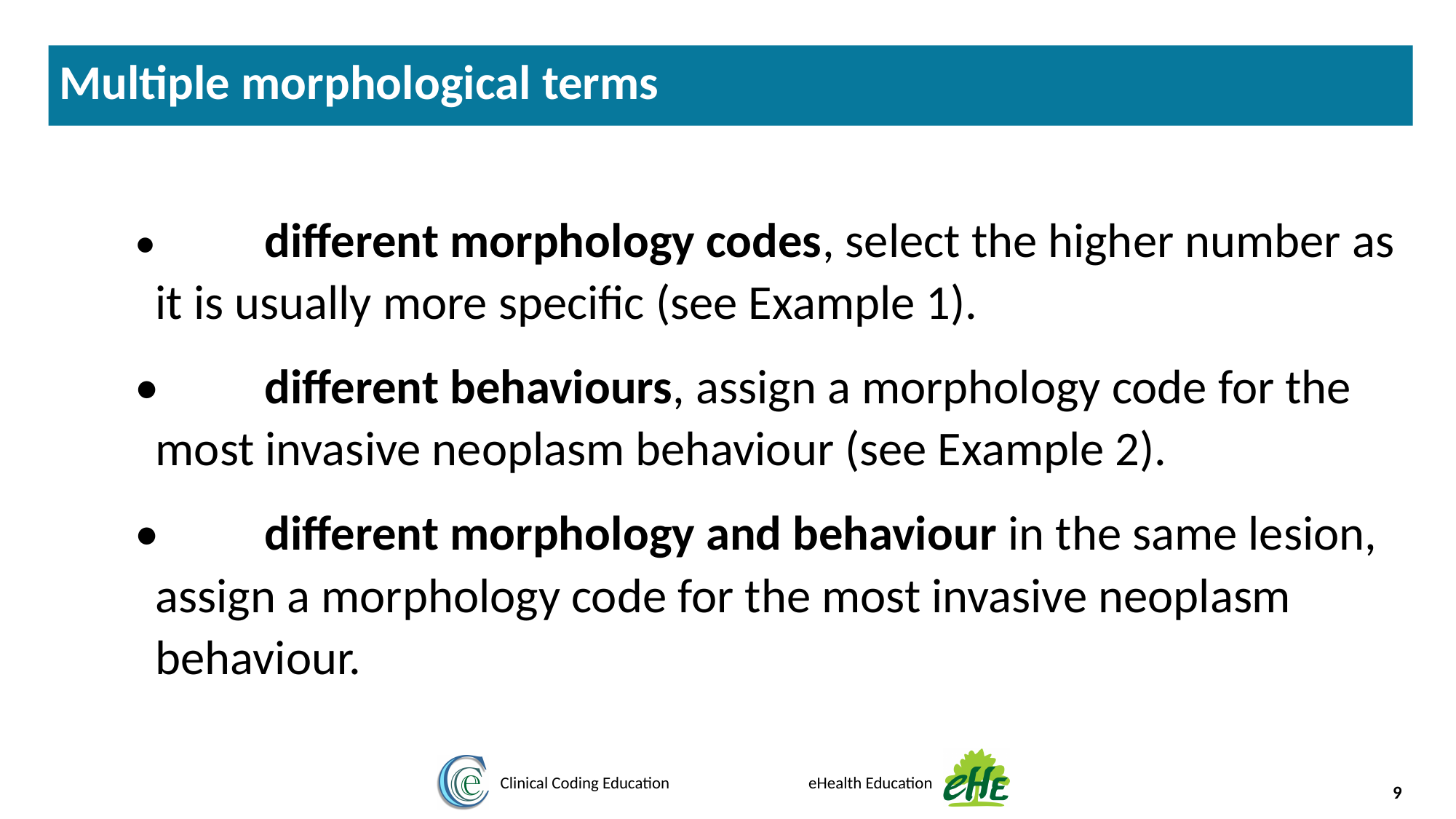

Multiple morphological terms
•	different morphology codes, select the higher number as it is usually more specific (see Example 1).
•	different behaviours, assign a morphology code for the most invasive neoplasm behaviour (see Example 2).
•	different morphology and behaviour in the same lesion, assign a morphology code for the most invasive neoplasm behaviour.
9